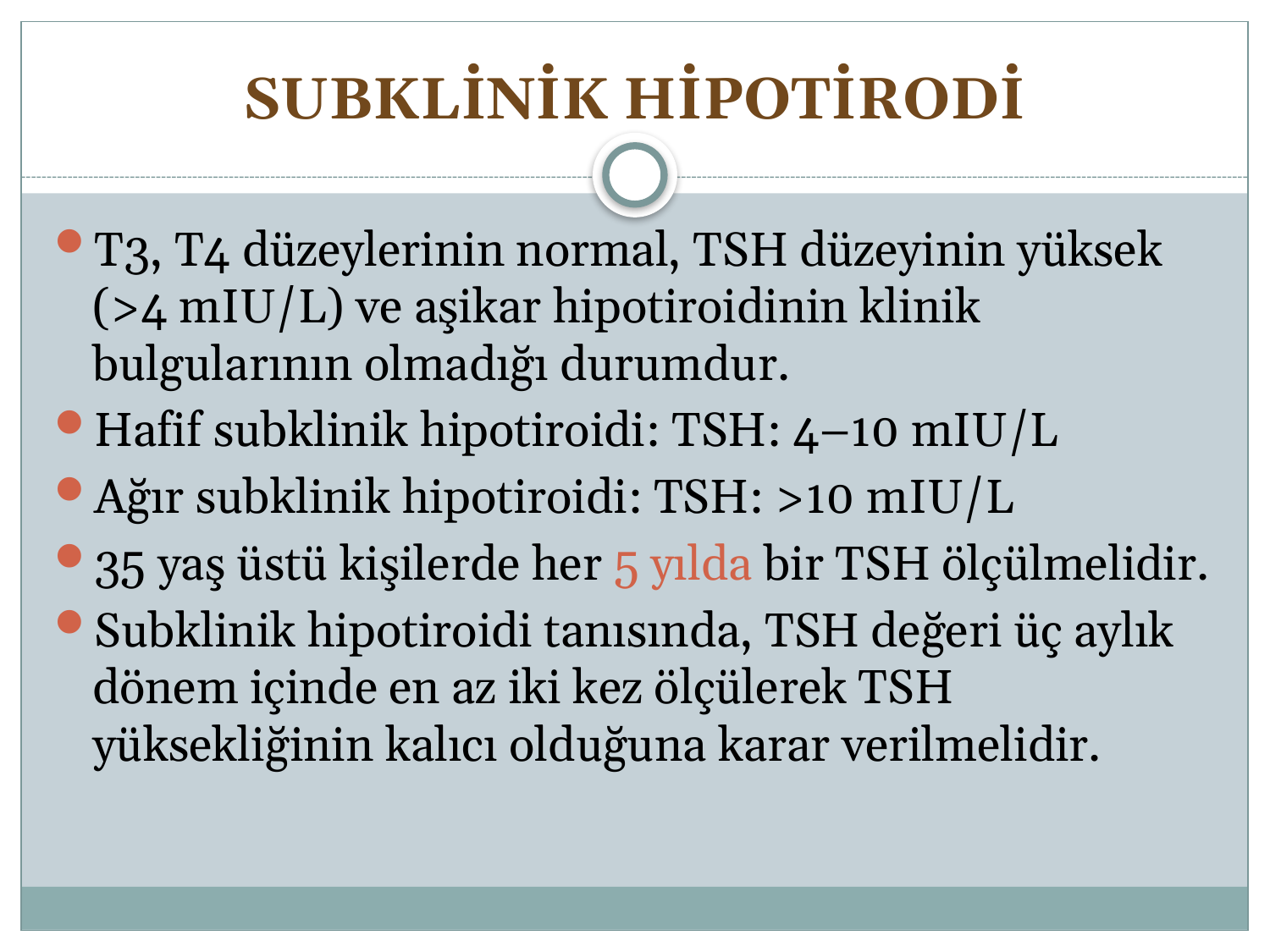

# SUBKLİNİK HİPOTİRODİ
T3, T4 düzeylerinin normal, TSH düzeyinin yüksek (>4 mIU/L) ve aşikar hipotiroidinin klinik bulgularının olmadığı durumdur.
Hafif subklinik hipotiroidi: TSH: 4–10 mIU/L
Ağır subklinik hipotiroidi: TSH: >10 mIU/L
35 yaş üstü kişilerde her 5 yılda bir TSH ölçülmelidir.
Subklinik hipotiroidi tanısında, TSH değeri üç aylık dönem içinde en az iki kez ölçülerek TSH yüksekliğinin kalıcı olduğuna karar verilmelidir.